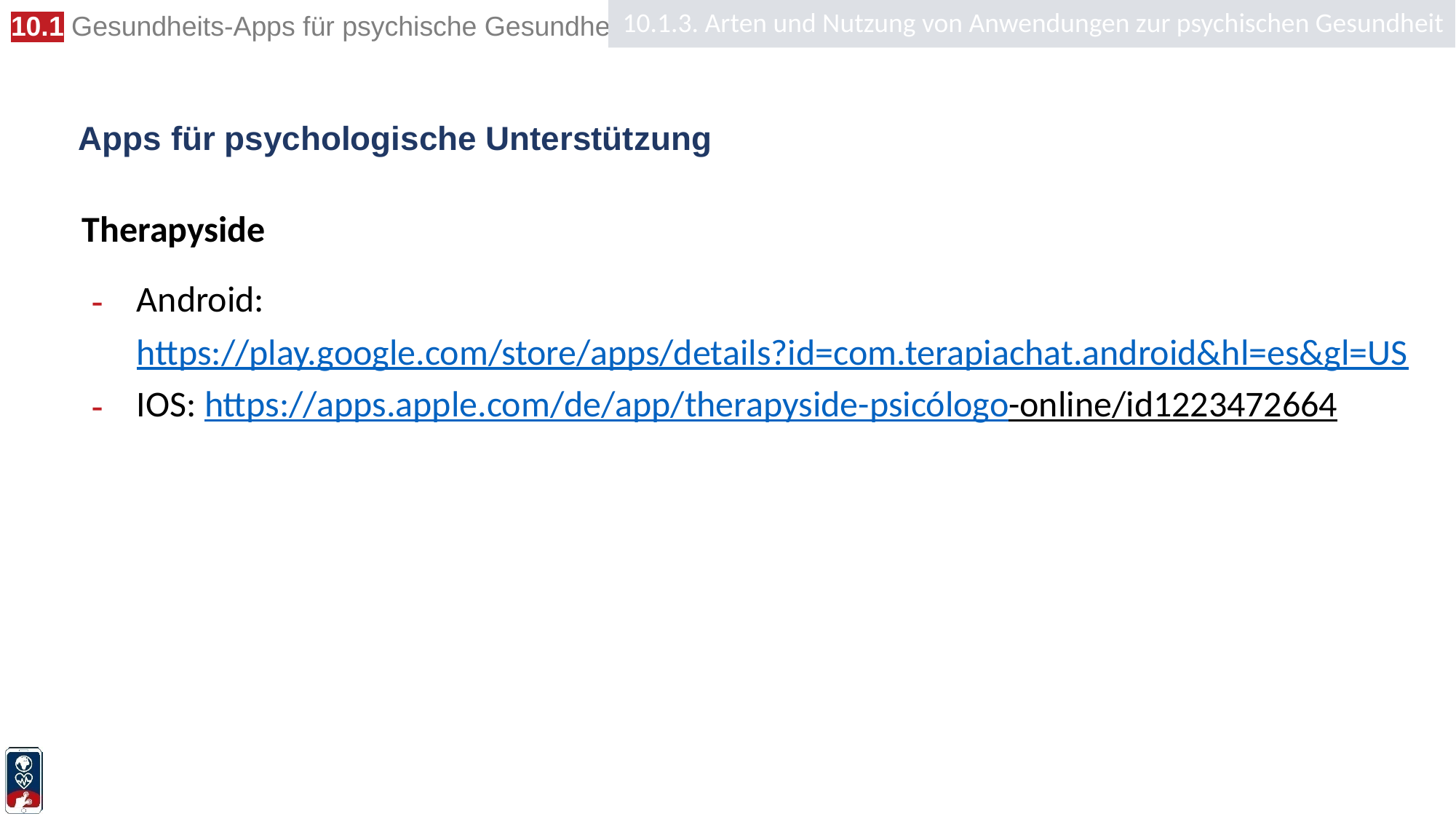

10.1.3. Arten und Nutzung von Anwendungen zur psychischen Gesundheit
# Apps für psychologische Unterstützung
Therapyside
Android: https://play.google.com/store/apps/details?id=com.terapiachat.android&hl=es&gl=US
IOS: https://apps.apple.com/de/app/therapyside-psicólogo-online/id1223472664